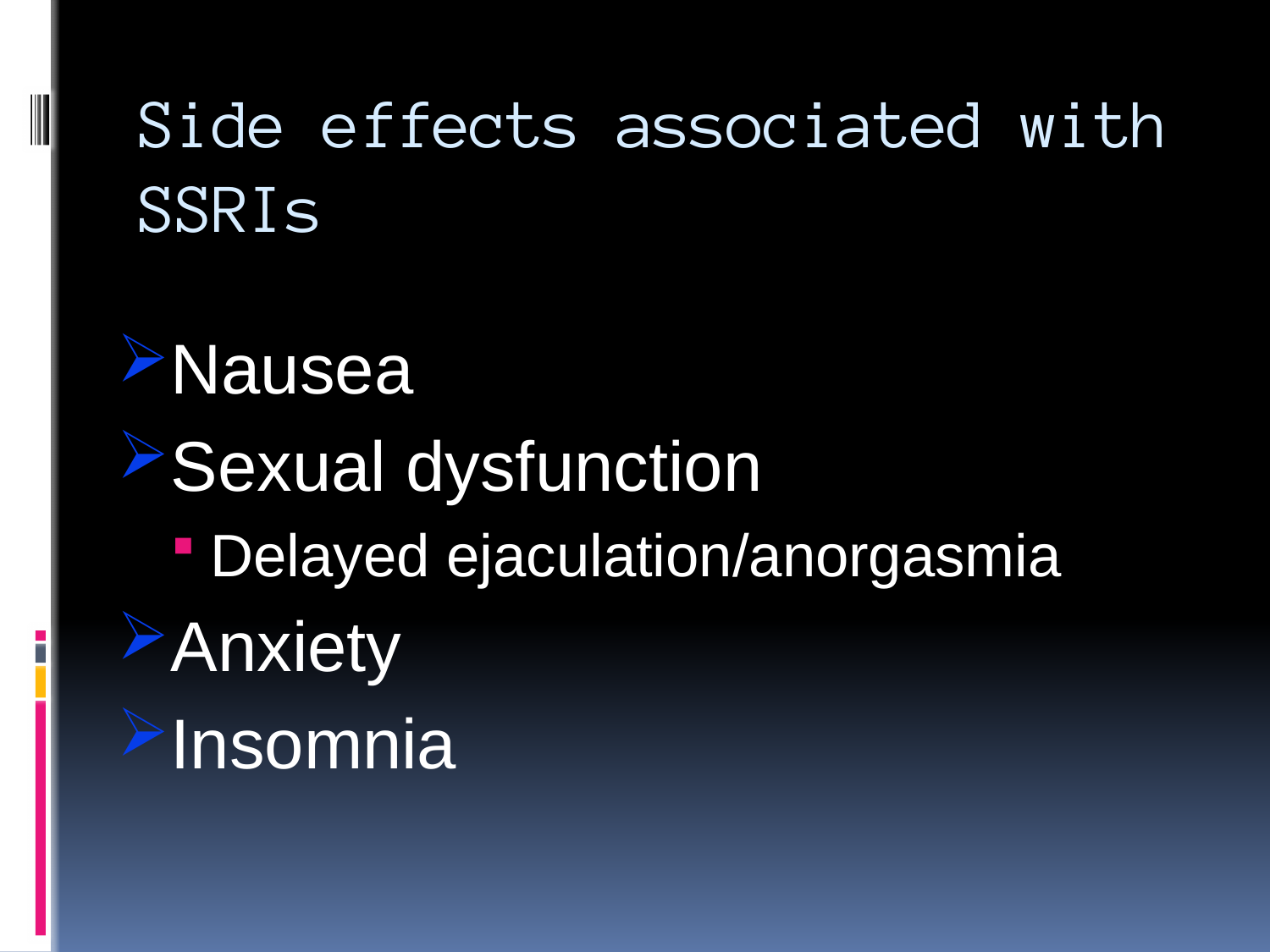

# Side effects associated with SSRIs
Nausea
Sexual dysfunction
Delayed ejaculation/anorgasmia
Anxiety
Insomnia